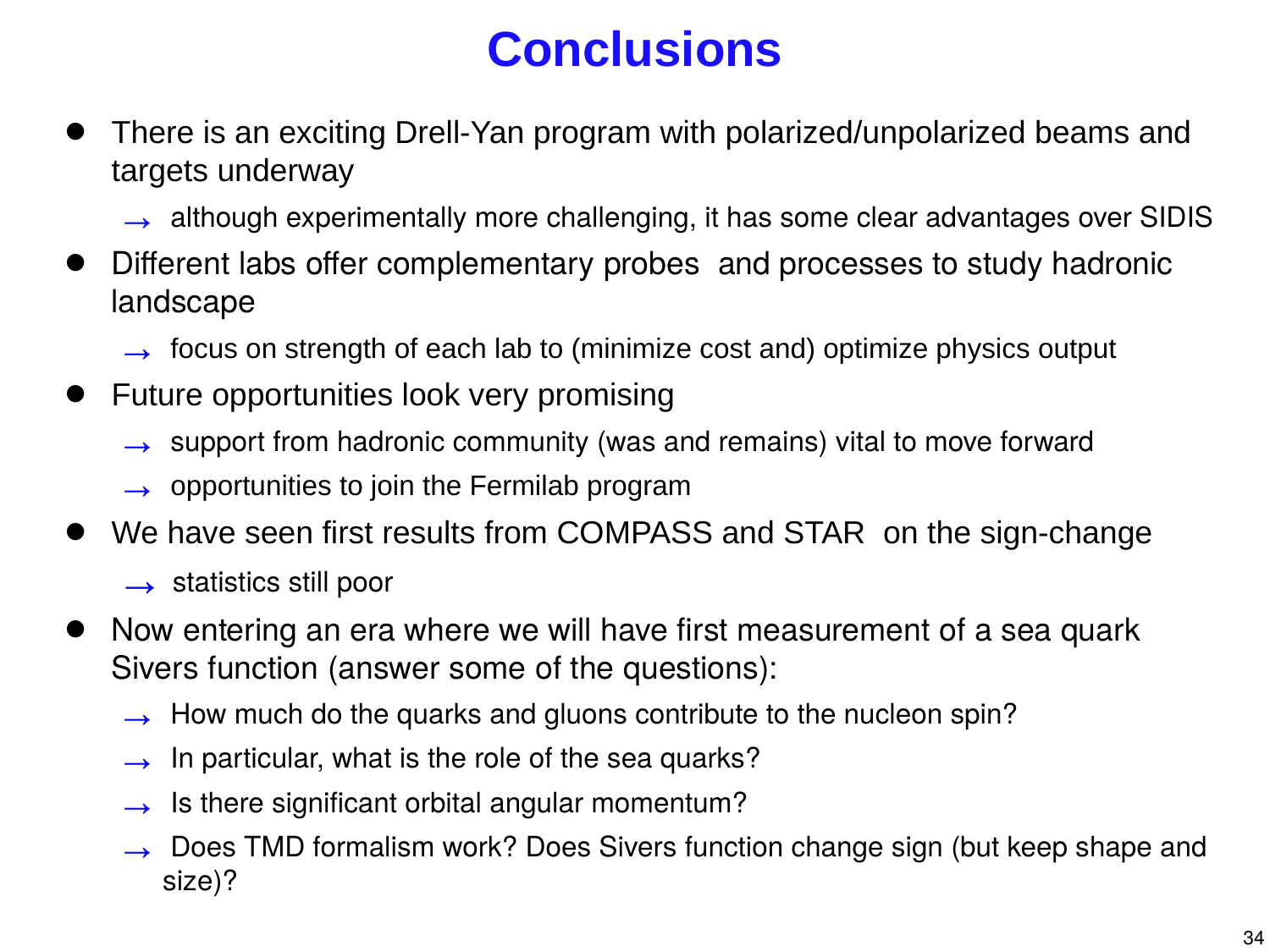

Conclusions
There is an exciting Drell-Yan program with polarized/unpolarized beams and targets underway
 although experimentally more challenging, it has some clear advantages over SIDIS
Different labs offer complementary probes  and processes to study hadronic landscape
 focus on strength of each lab to (minimize cost and) optimize physics output
Future opportunities look very promising
 support from hadronic community (was and remains) vital to move forward
 opportunities to join the Fermilab program
We have seen first results from COMPASS and STAR  on the sign-change
 statistics still poor
Now entering an era where we will have first measurement of a sea quark Sivers function (answer some of the questions):
 How much do the quarks and gluons contribute to the nucleon spin?
 In particular, what is the role of the sea quarks?
 Is there significant orbital angular momentum?
 Does TMD formalism work? Does Sivers function change sign (but keep shape and size)?
34